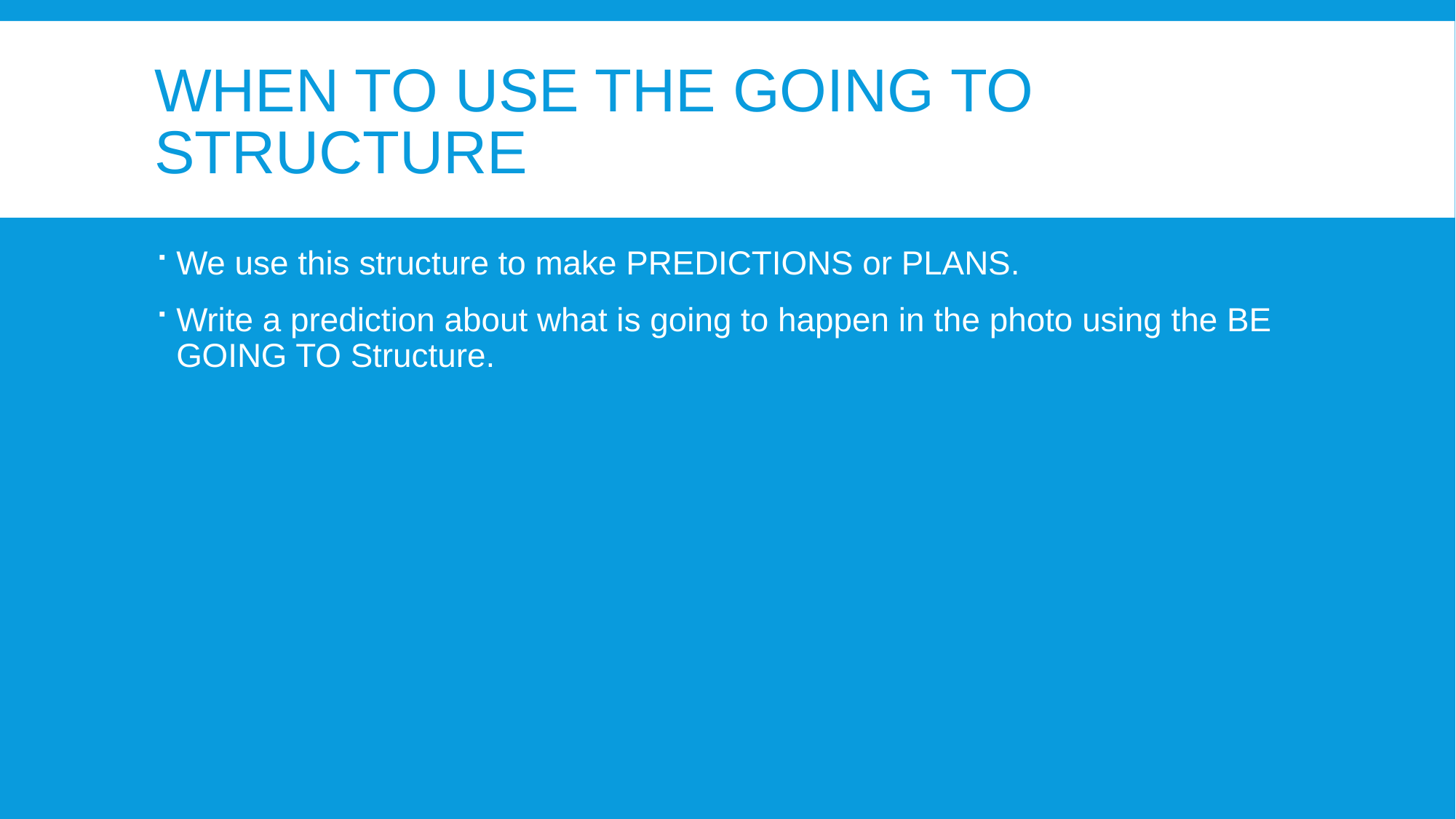

# When to use the going to structure
We use this structure to make PREDICTIONS or PLANS.
Write a prediction about what is going to happen in the photo using the BE GOING TO Structure.